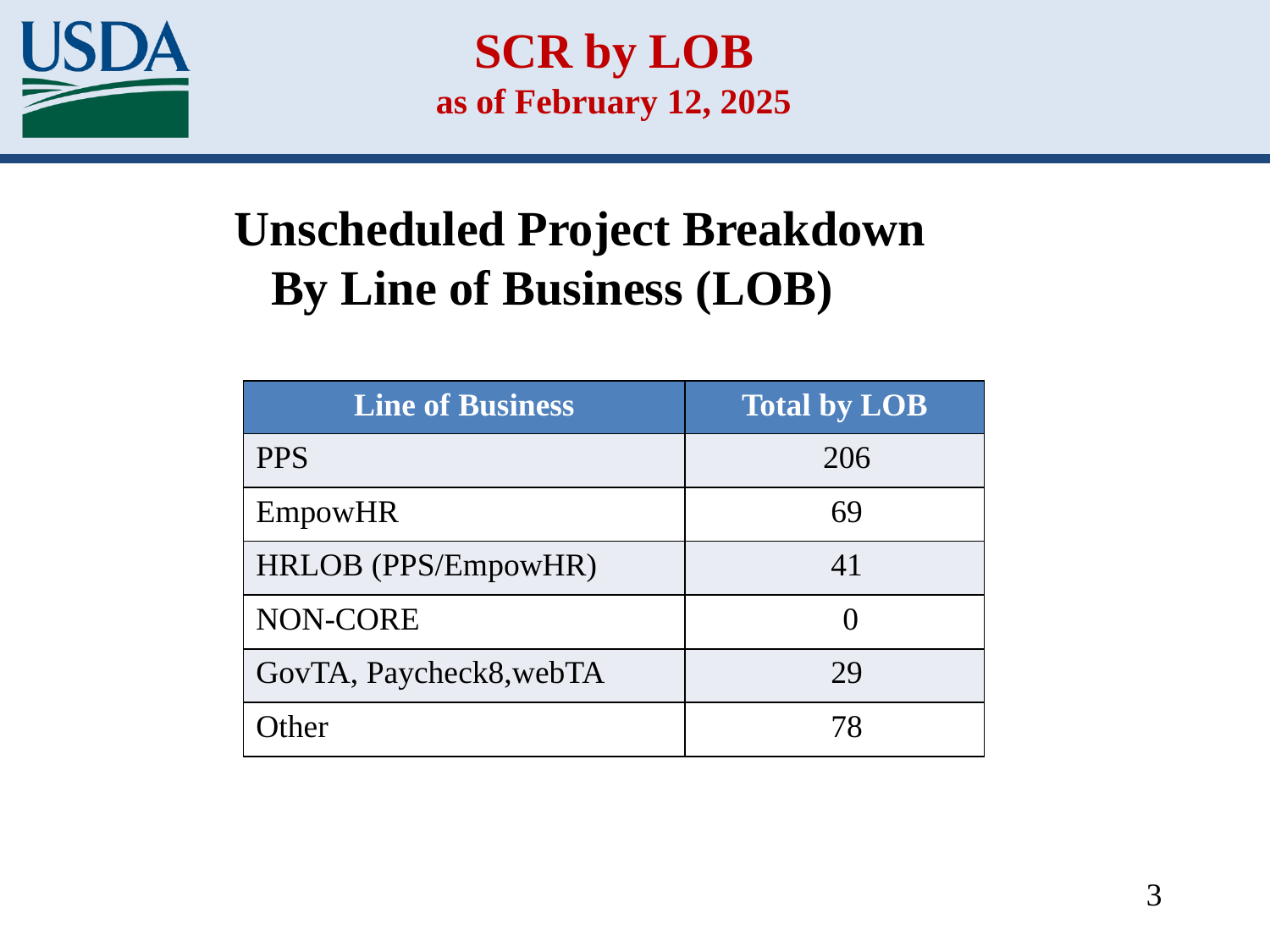

# SCR by LOB as of February 12, 2025
         Unscheduled Project Breakdown
            By Line of Business (LOB)
| Line of Business | Total by LOB |
| --- | --- |
| PPS | 206 |
| EmpowHR | 69 |
| HRLOB (PPS/EmpowHR) | 41 |
| NON-CORE | 0 |
| GovTA, Paycheck8,webTA | 29 |
| Other | 78 |
3